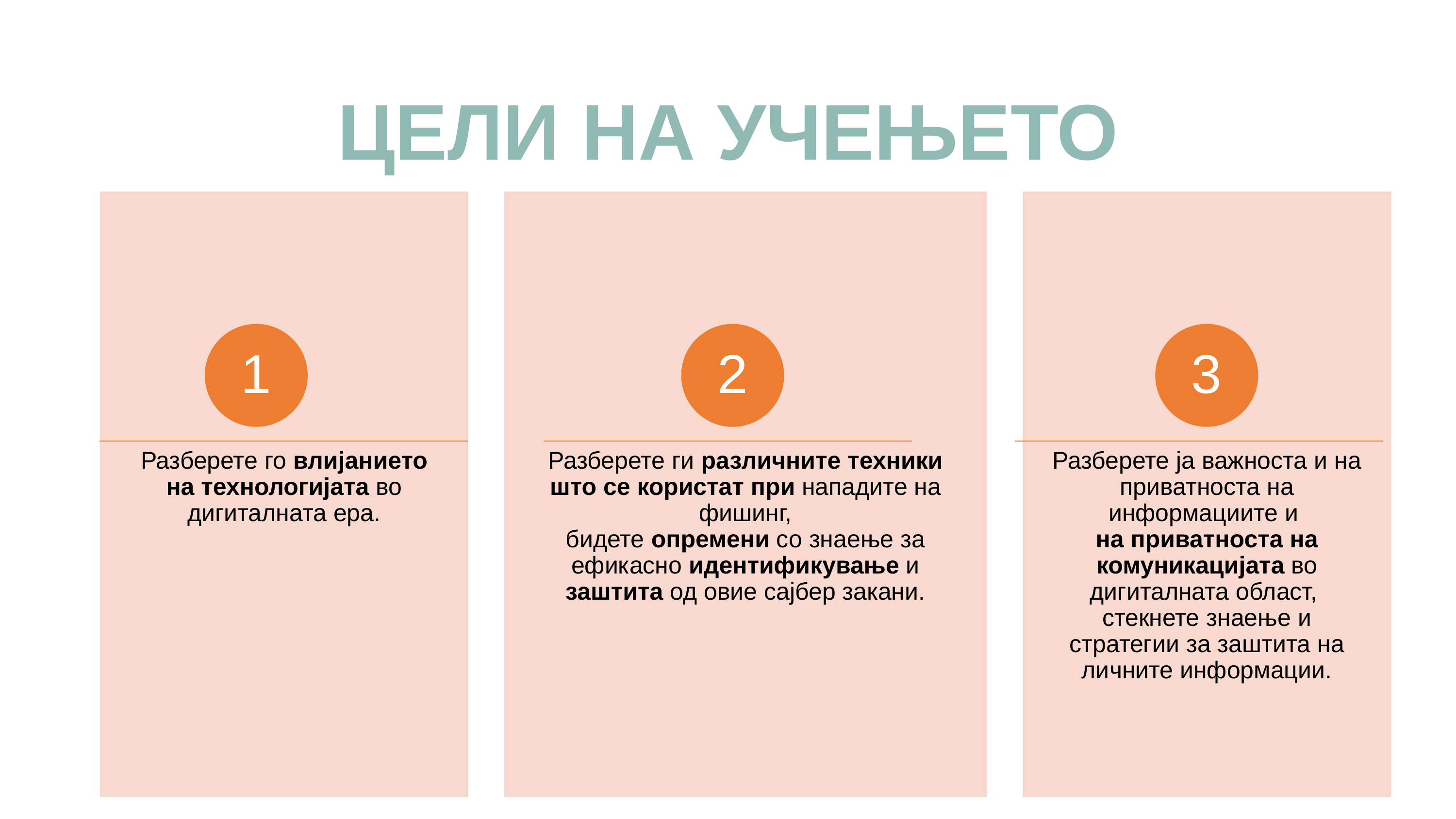

# ЦЕЛИ НА УЧЕЊЕТО

1
2
3
Разберете го влијанието на технологијата во дигиталната ера.
Разберете ги различните техники што се користат при нападите на фишинг,
бидете опремени со знаење за ефикасно идентификување и заштита од овие сајбер закани.
Разберете ја важноста и на приватноста на информациите и
на приватноста на комуникацијата во дигиталната област,  стекнете знаење и стратегии за заштита на личните информации.